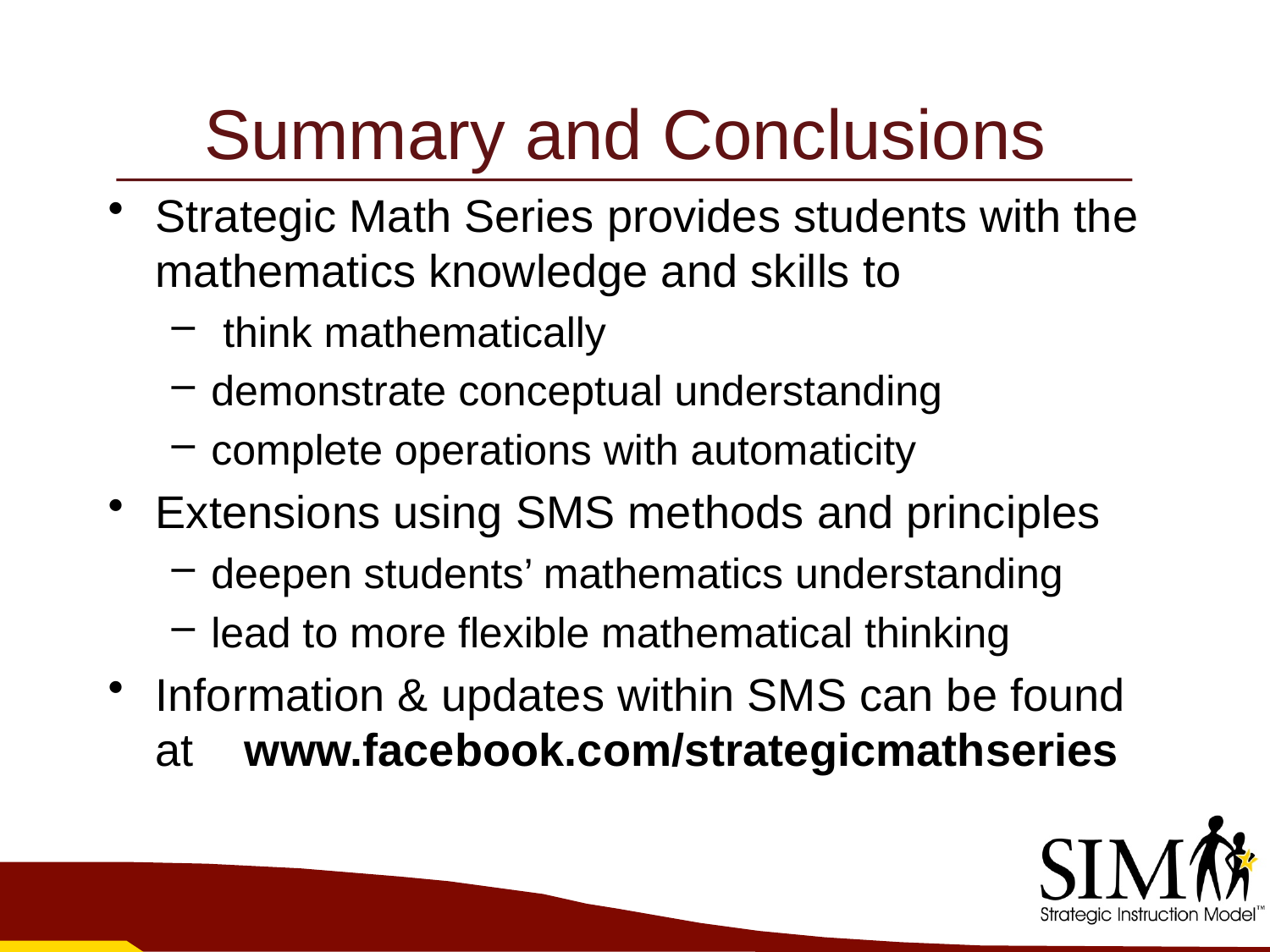

# Summary and Conclusions
Strategic Math Series provides students with the mathematics knowledge and skills to
 think mathematically
demonstrate conceptual understanding
complete operations with automaticity
Extensions using SMS methods and principles
deepen students’ mathematics understanding
lead to more flexible mathematical thinking
Information & updates within SMS can be found at    www.facebook.com/strategicmathseries